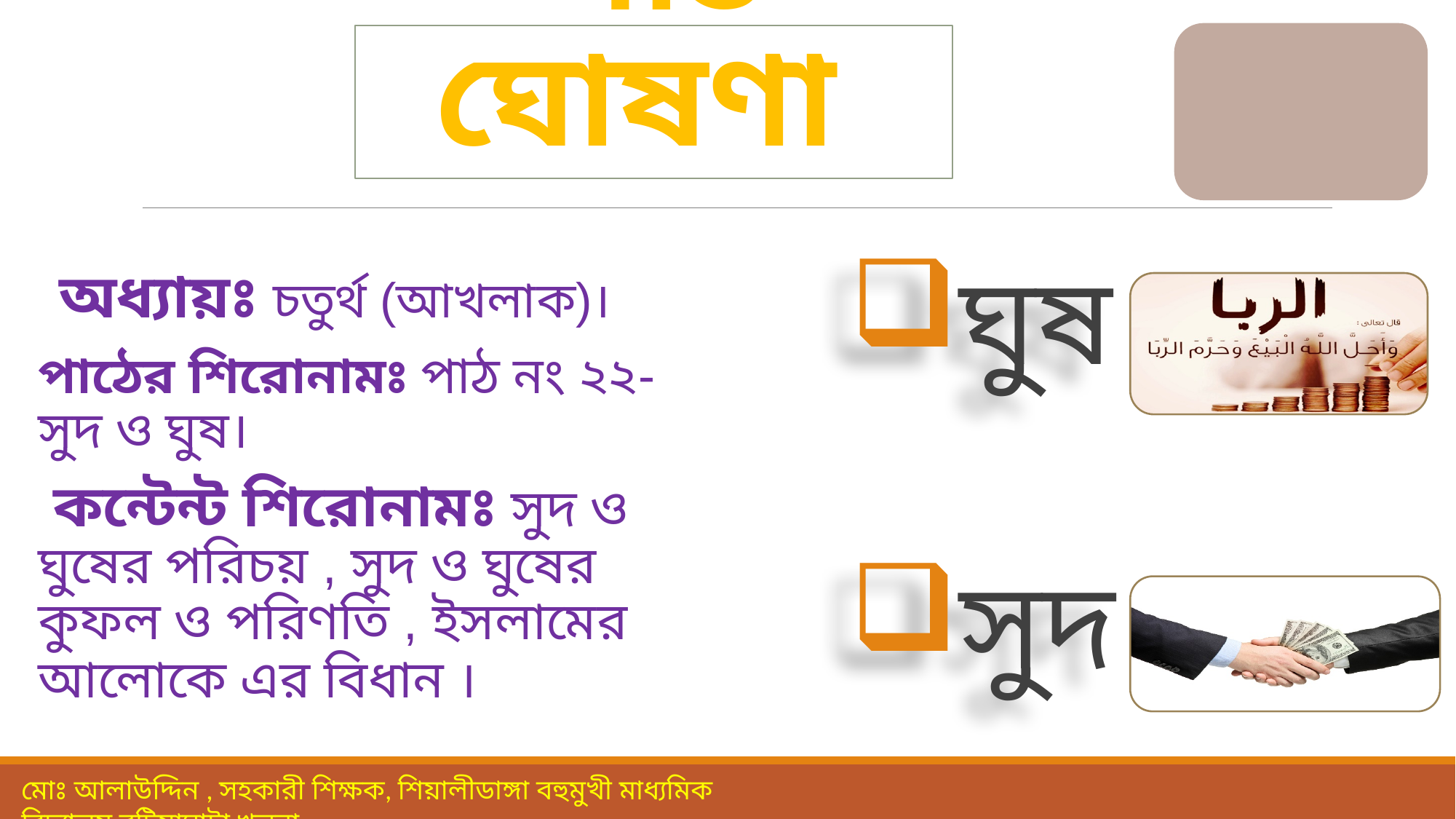

# পাঠ ঘোষণা
ঘুষ

সুদ
 অধ্যায়ঃ চতুর্থ (আখলাক)।
পাঠের শিরোনামঃ পাঠ নং ২২- সুদ ও ঘুষ।
 কন্টেন্ট শিরোনামঃ সুদ ও ঘুষের পরিচয় , সুদ ও ঘুষের কুফল ও পরিণতি , ইসলামের আলোকে এর বিধান ।